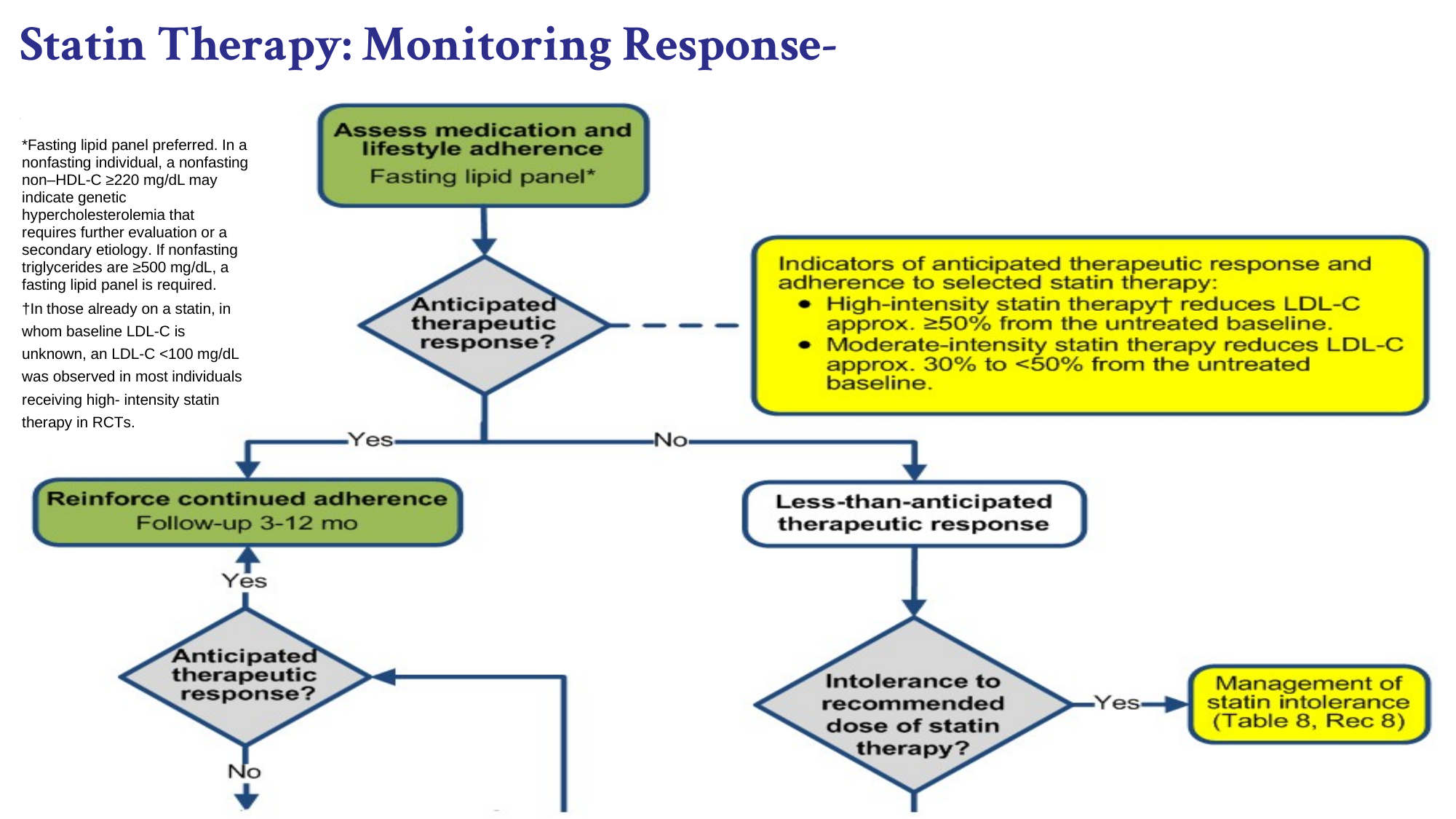

Statin Therapy: Monitoring Response-Adherence

*Fasting lipid panel preferred. In a nonfasting individual, a nonfasting non–HDL-C ≥220 mg/dL may indicate genetic hypercholesterolemia that requires further evaluation or a secondary etiology. If nonfasting triglycerides are ≥500 mg/dL, a fasting lipid panel is required.
†In those already on a statin, in whom baseline LDL-C is unknown, an LDL-C <100 mg/dL was observed in most individuals receiving high- intensity statin therapy in RCTs.